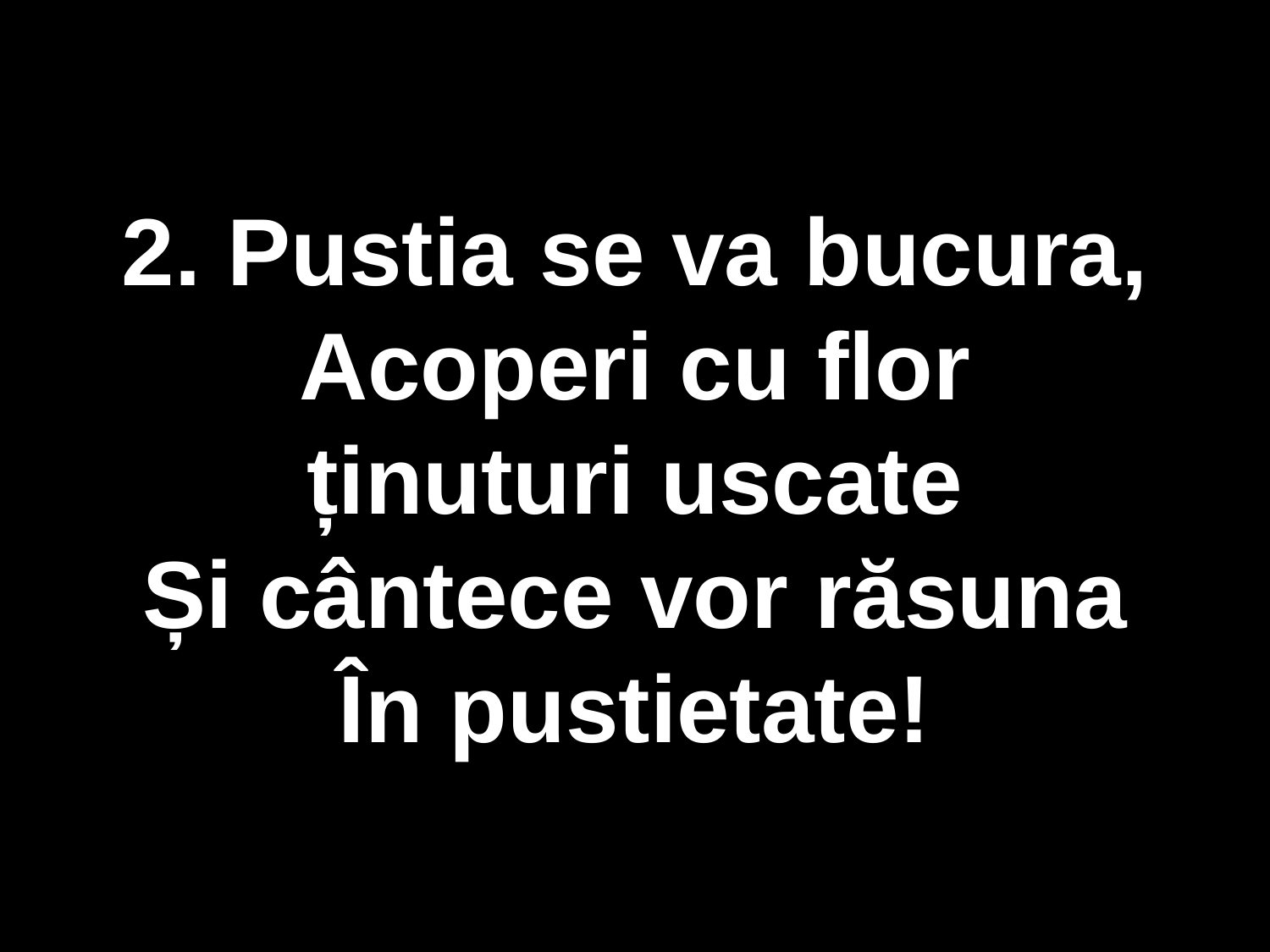

2. Pustia se va bucura,
Acoperi cu flor
ținuturi uscate
Și cântece vor răsuna
În pustietate!